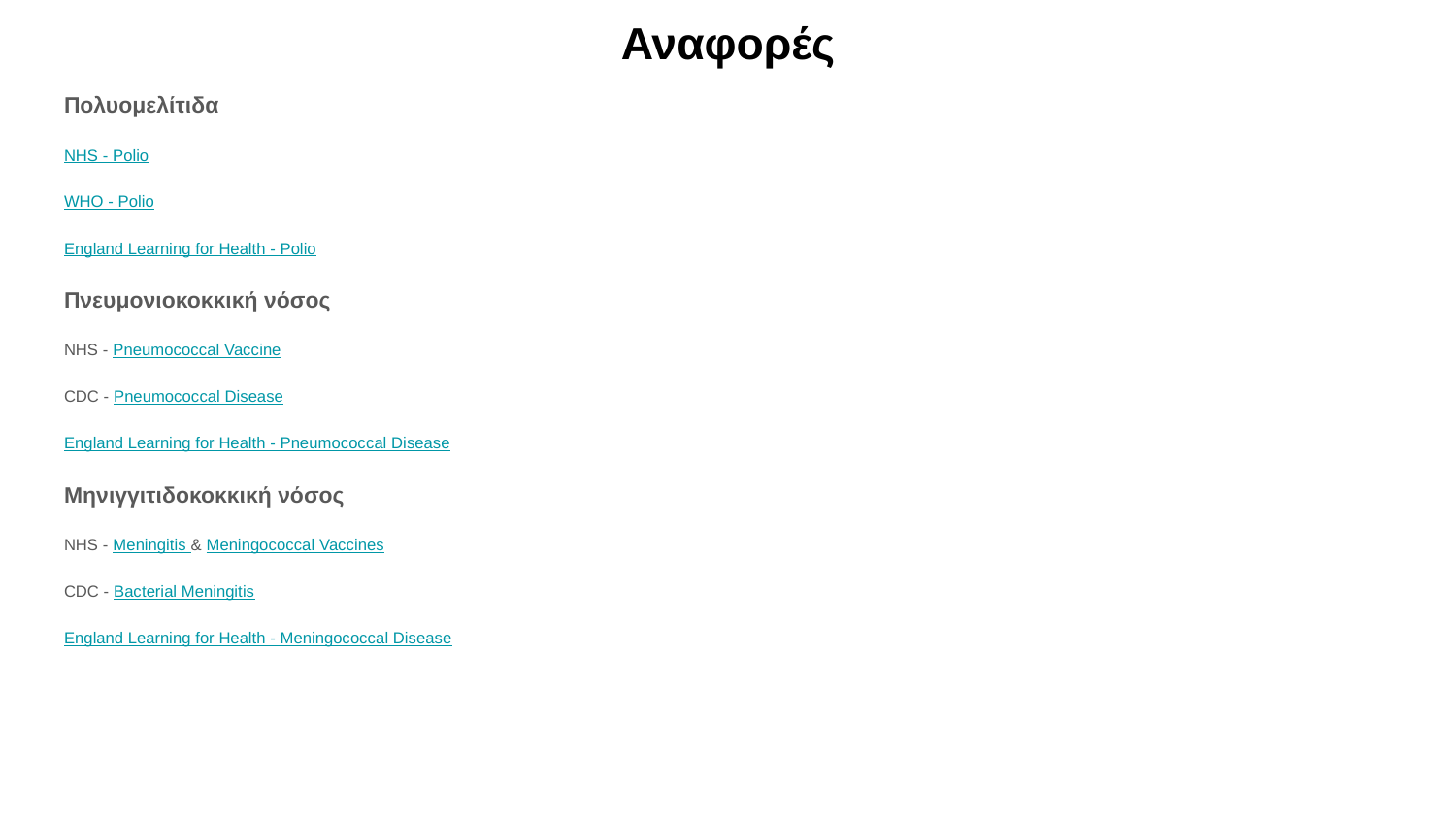

# Αναφορές
Πολυομελίτιδα
NHS - Polio
WHO - Polio
England Learning for Health - Polio
Πνευμονιοκοκκική νόσος
NHS - Pneumococcal Vaccine
CDC - Pneumococcal Disease
England Learning for Health - Pneumococcal Disease
Μηνιγγιτιδοκοκκική νόσος
NHS - Meningitis & Meningococcal Vaccines
CDC - Bacterial Meningitis
England Learning for Health - Meningococcal Disease